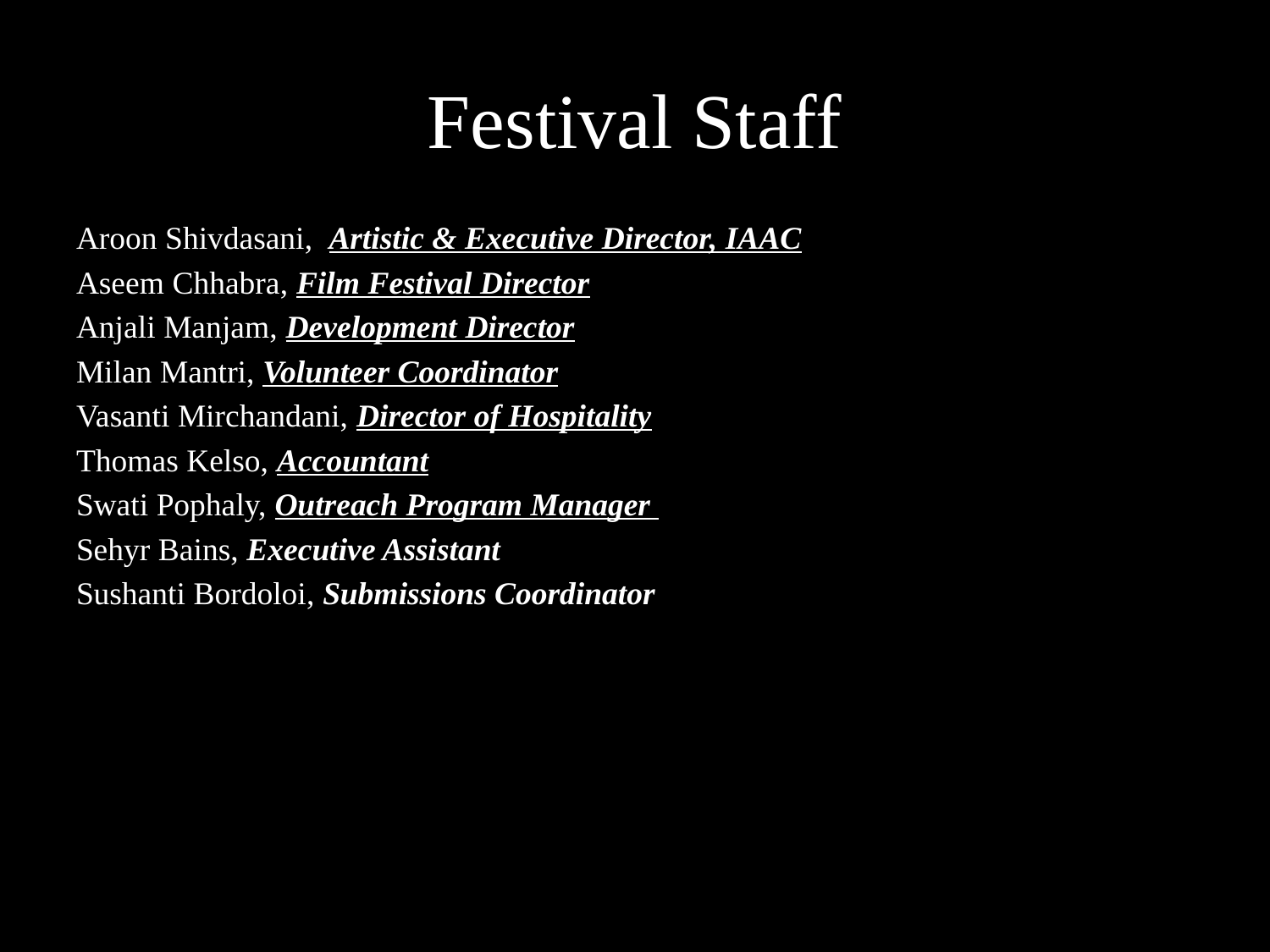

# Festival Staff
Aroon Shivdasani,  Artistic & Executive Director, IAAC
Aseem Chhabra, Film Festival Director
Anjali Manjam, Development Director
Milan Mantri, Volunteer Coordinator
Vasanti Mirchandani, Director of Hospitality
Thomas Kelso, Accountant
Swati Pophaly, Outreach Program Manager
Sehyr Bains, Executive Assistant
Sushanti Bordoloi, Submissions Coordinator